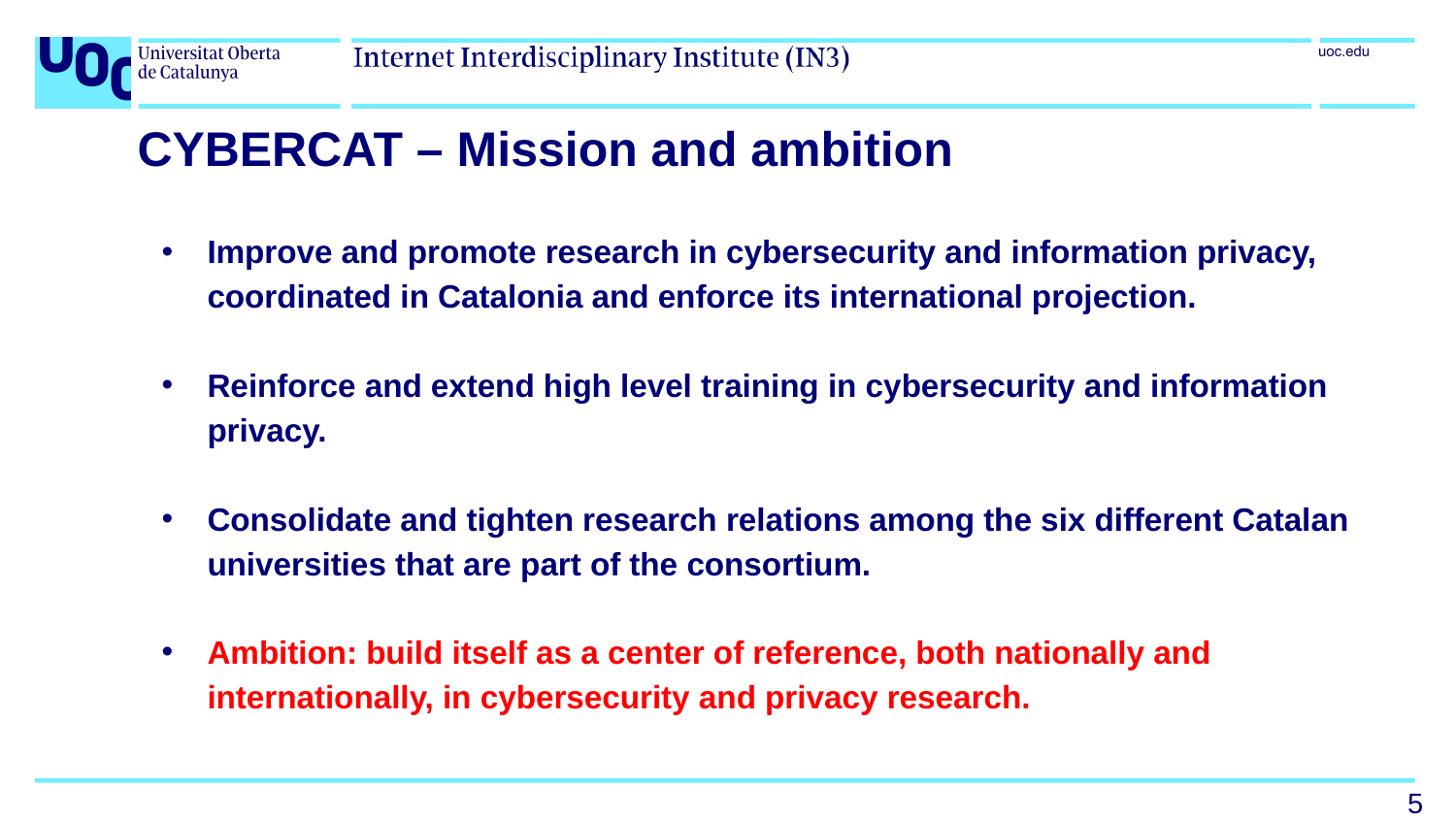

# CYBERCAT – Mission and ambition

Improve and promote research in cybersecurity and information privacy, coordinated in Catalonia and enforce its international projection.

Reinforce and extend high level training in cybersecurity and information privacy.

Consolidate and tighten research relations among the six different Catalan universities that are part of the consortium.

Ambition: build itself as a center of reference, both nationally and internationally, in cybersecurity and privacy research.

5